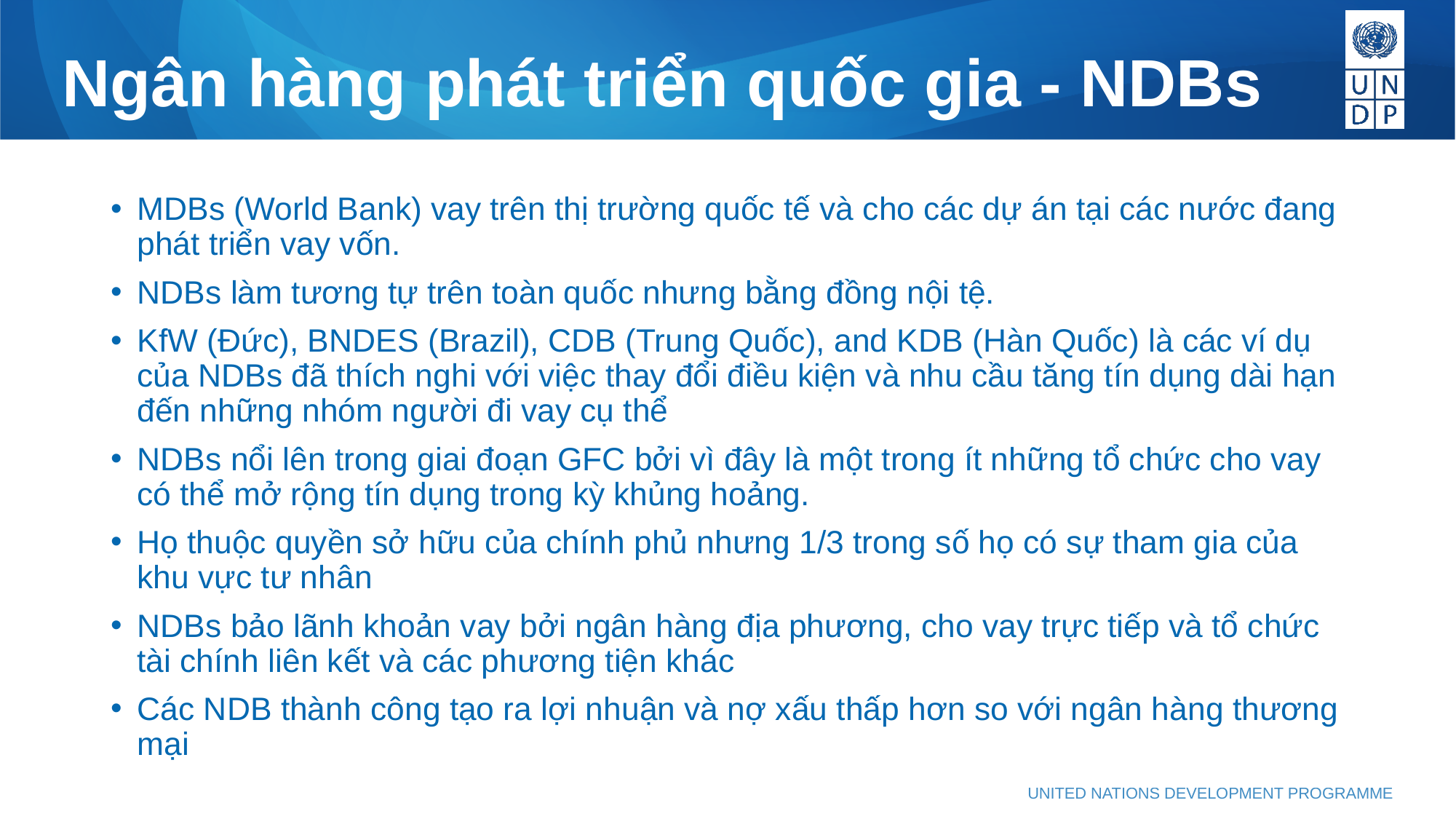

# Ngân hàng phát triển quốc gia - NDBs
MDBs (World Bank) vay trên thị trường quốc tế và cho các dự án tại các nước đang phát triển vay vốn.
NDBs làm tương tự trên toàn quốc nhưng bằng đồng nội tệ.
KfW (Đức), BNDES (Brazil), CDB (Trung Quốc), and KDB (Hàn Quốc) là các ví dụ của NDBs đã thích nghi với việc thay đổi điều kiện và nhu cầu tăng tín dụng dài hạn đến những nhóm người đi vay cụ thể
NDBs nổi lên trong giai đoạn GFC bởi vì đây là một trong ít những tổ chức cho vay có thể mở rộng tín dụng trong kỳ khủng hoảng.
Họ thuộc quyền sở hữu của chính phủ nhưng 1/3 trong số họ có sự tham gia của khu vực tư nhân
NDBs bảo lãnh khoản vay bởi ngân hàng địa phương, cho vay trực tiếp và tổ chức tài chính liên kết và các phương tiện khác
Các NDB thành công tạo ra lợi nhuận và nợ xấu thấp hơn so với ngân hàng thương mại